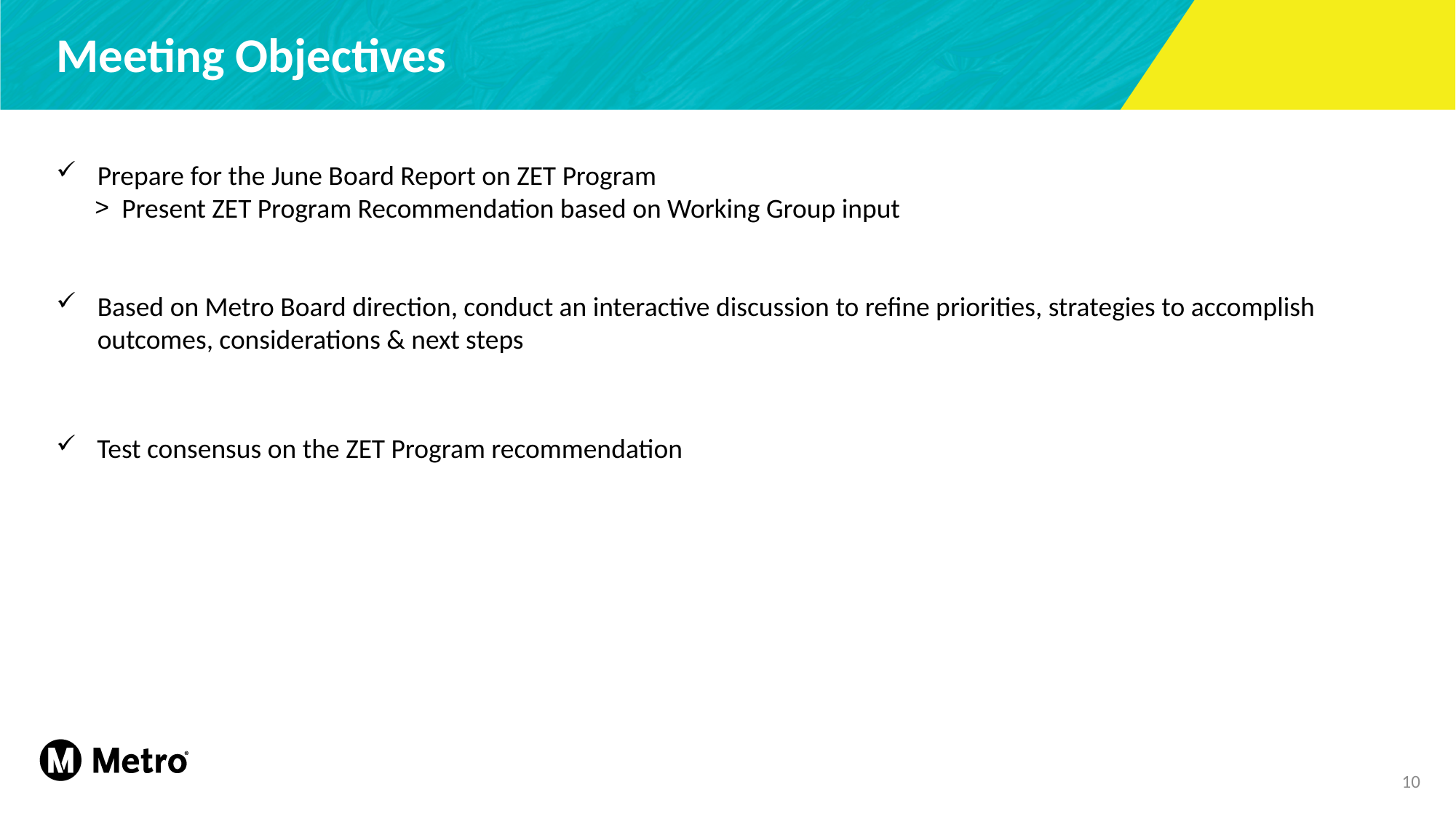

# Meeting Objectives
Prepare for the June Board Report on ZET Program
Present ZET Program Recommendation based on Working Group input

Based on Metro Board direction, conduct an interactive discussion to refine priorities, strategies to accomplish outcomes, considerations & next steps

Test consensus on the ZET Program recommendation

10